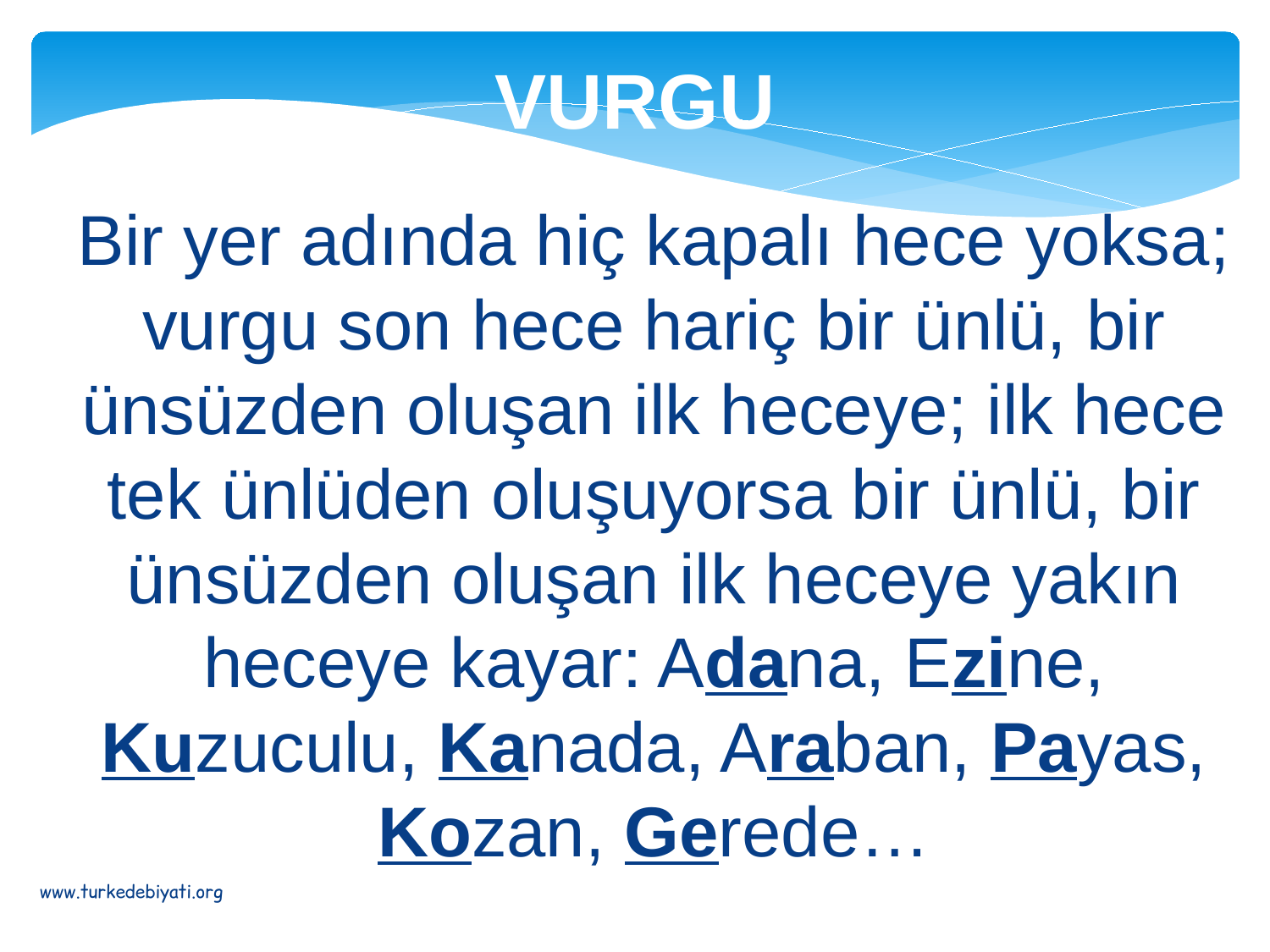

VURGU
	Bir yer adında hiç kapalı hece yoksa; vurgu son hece hariç bir ünlü, bir ünsüzden oluşan ilk heceye; ilk hece tek ünlüden oluşuyorsa bir ünlü, bir ünsüzden oluşan ilk heceye yakın heceye kayar: Adana, Ezine, Kuzuculu, Kanada, Araban, Payas, Kozan, Gerede…
www.turkedebiyati.org